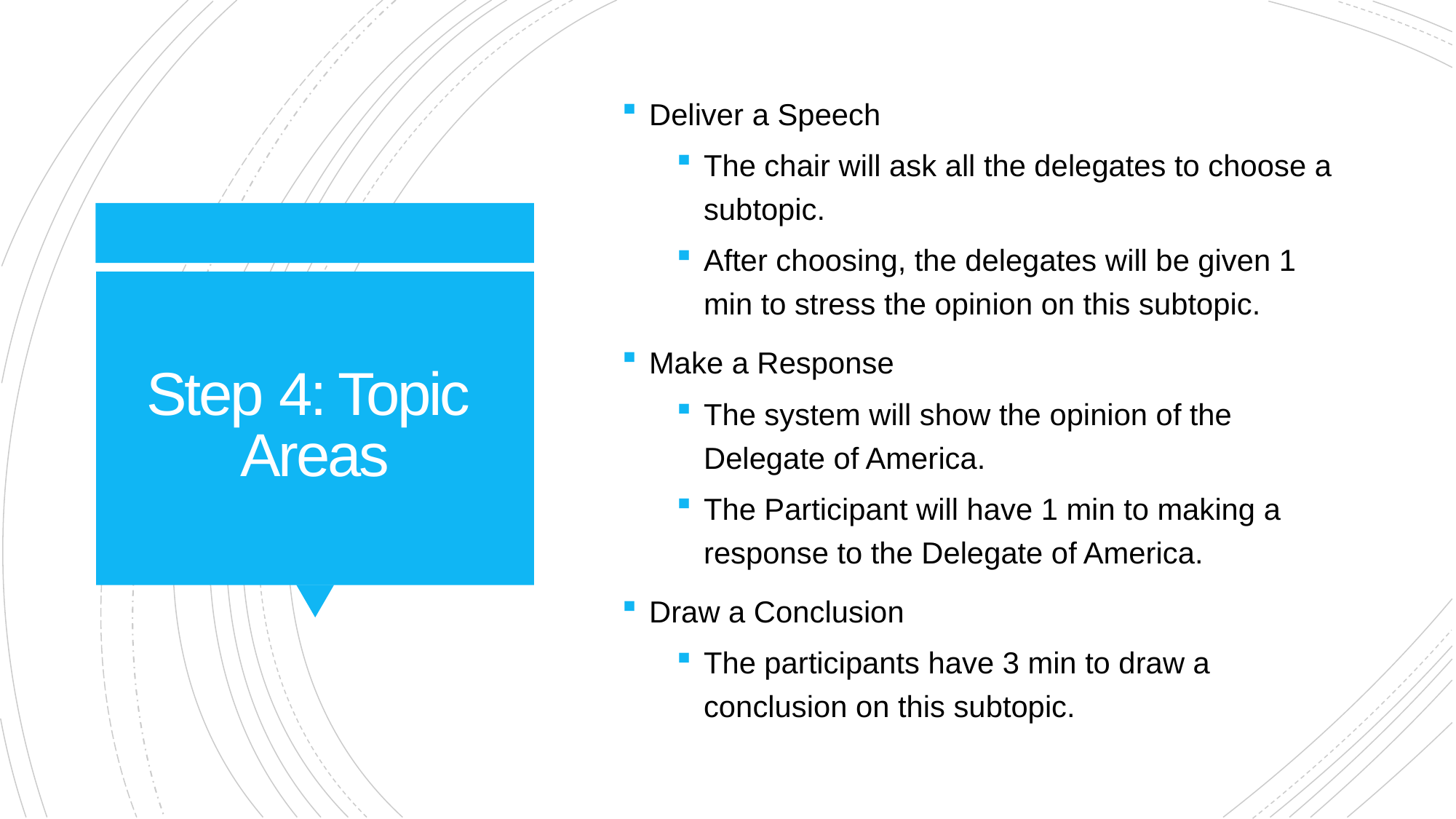

Deliver a Speech
The chair will ask all the delegates to choose a subtopic.
After choosing, the delegates will be given 1 min to stress the opinion on this subtopic.
Make a Response
The system will show the opinion of the Delegate of America.
The Participant will have 1 min to making a response to the Delegate of America.
Draw a Conclusion
The participants have 3 min to draw a conclusion on this subtopic.

# Step 4: Topic  Areas